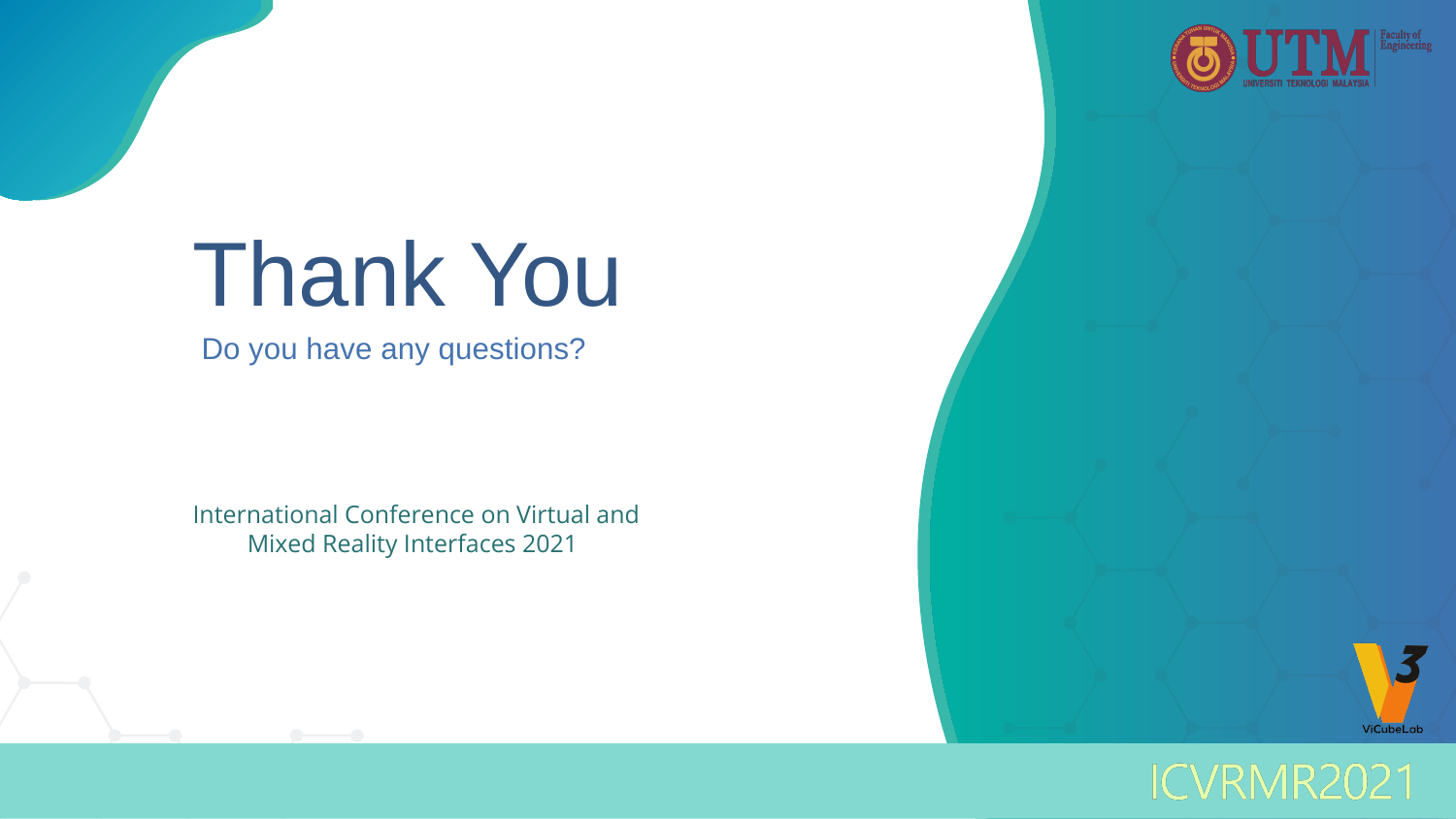

# Thank You
Do you have any questions?

International Conference on Virtual and Mixed Reality Interfaces 2021